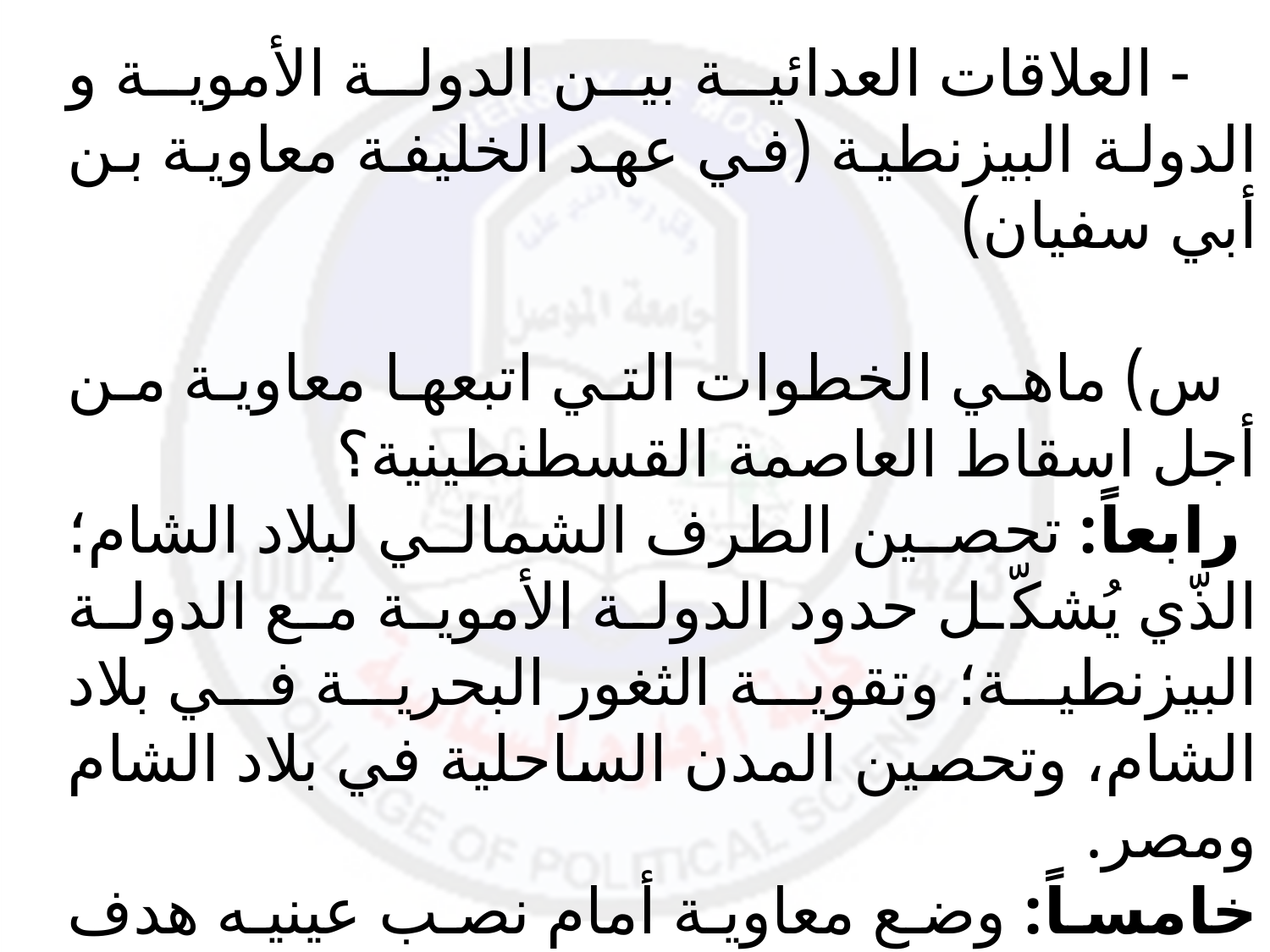

- العلاقات العدائية بين الدولة الأموية و الدولة البيزنطية (في عهد الخليفة معاوية بن أبي سفيان)

  س) ماهي الخطوات التي اتبعها معاوية من أجل اسقاط العاصمة القسطنطينية؟
 رابعاً: تحصين الطرف الشمالي لبلاد الشام؛ الذّي يُشكّل حدود الدولة الأموية مع الدولة البيزنطية؛ وتقوية الثغور البحرية في بلاد الشام، وتحصين المدن الساحلية في بلاد الشام ومصر.
خامساً: وضع معاوية أمام نصب عينيه هدف الاستيلاء على عاصمة الدولة البيزنطية من خلال فرض الحصار عليها تمهيداً لإسقاطها .